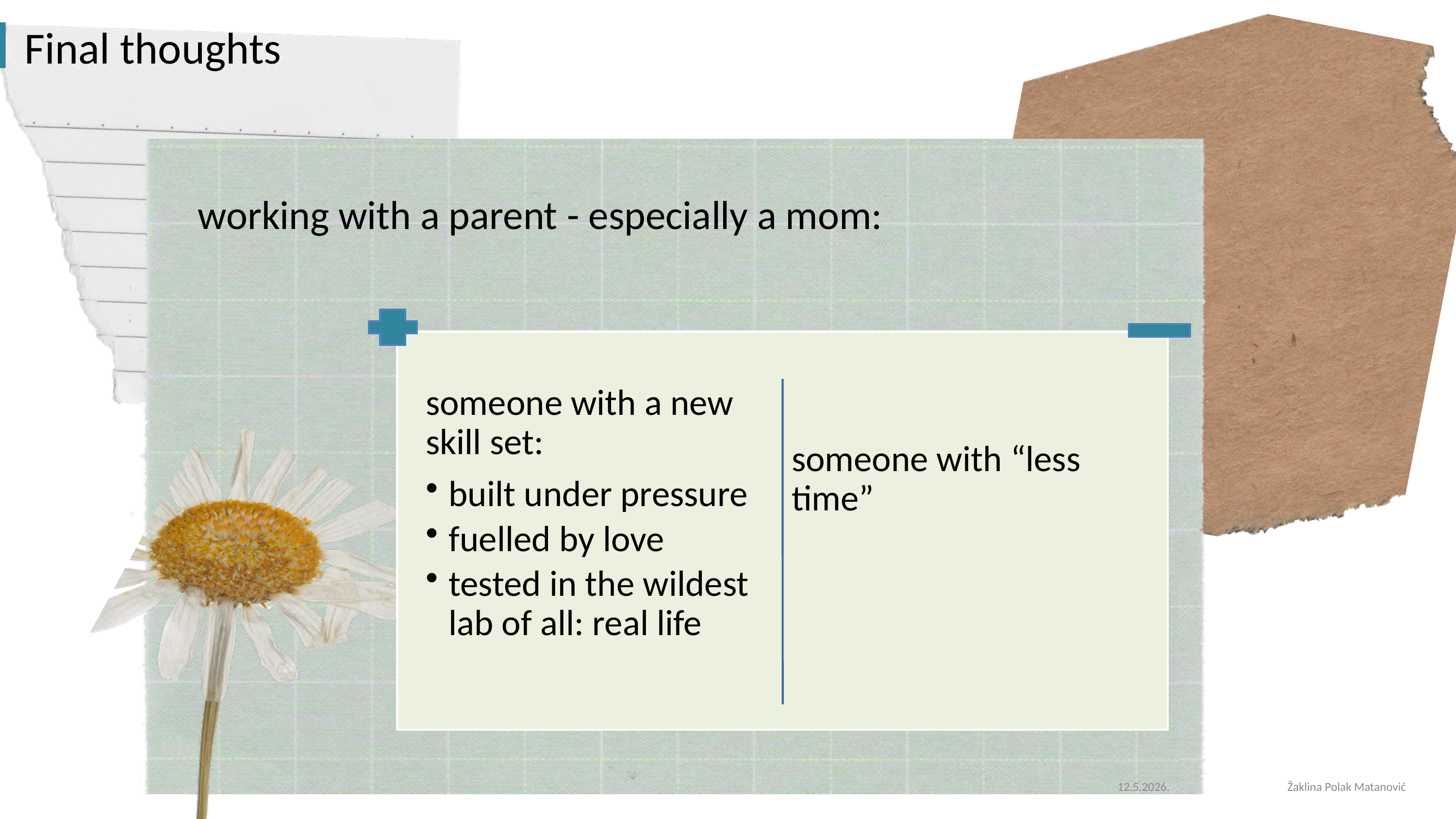

Final thoughts

working with a parent - especially a mom:
someone with a new skill set:
built under pressure
fuelled by love
tested in the wildest lab of all: real life

someone with “less time”

12.5.2026.
Žaklina Polak Matanović